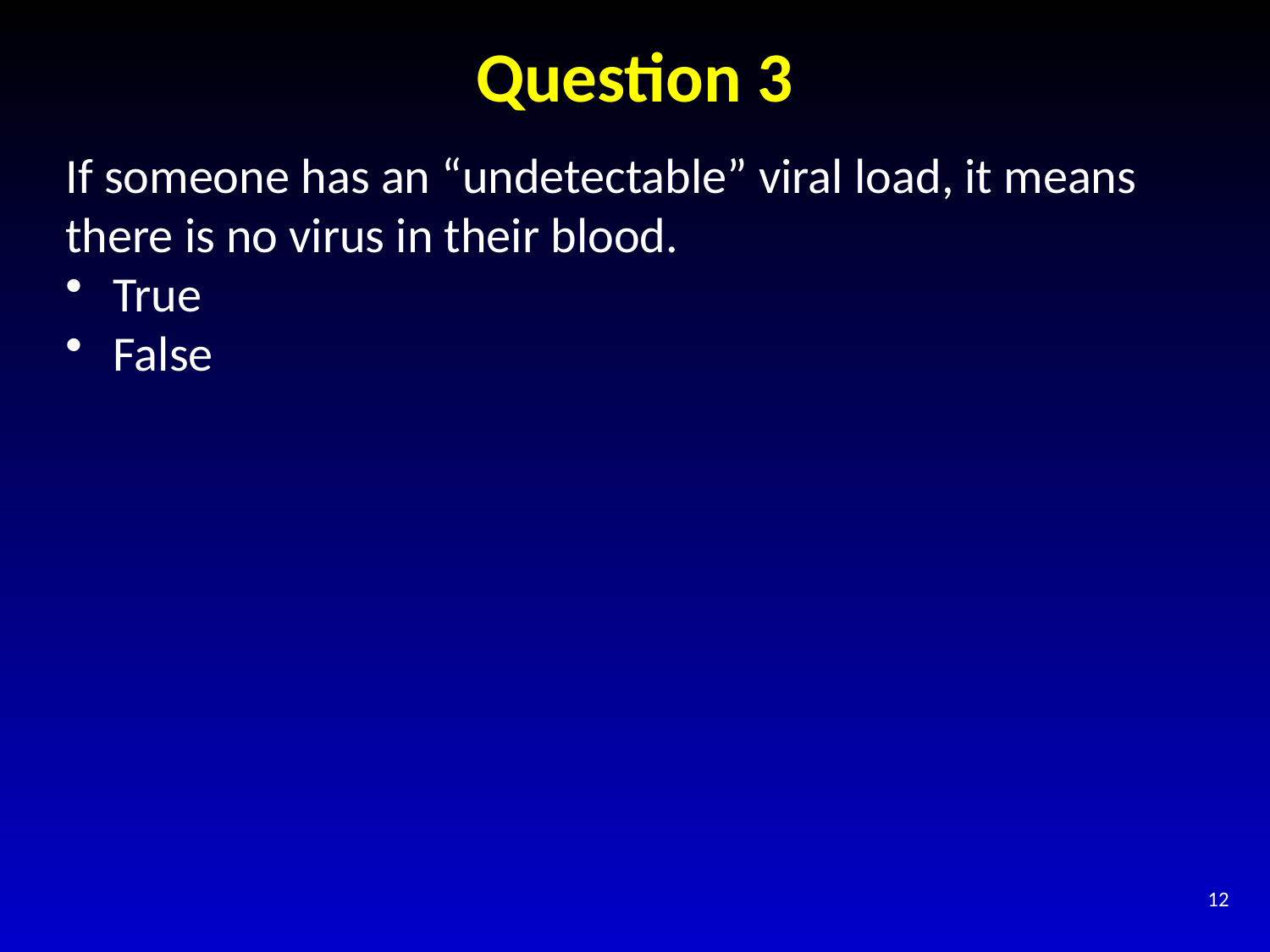

# Question 3
If someone has an “undetectable” viral load, it means there is no virus in their blood.
True
False

12